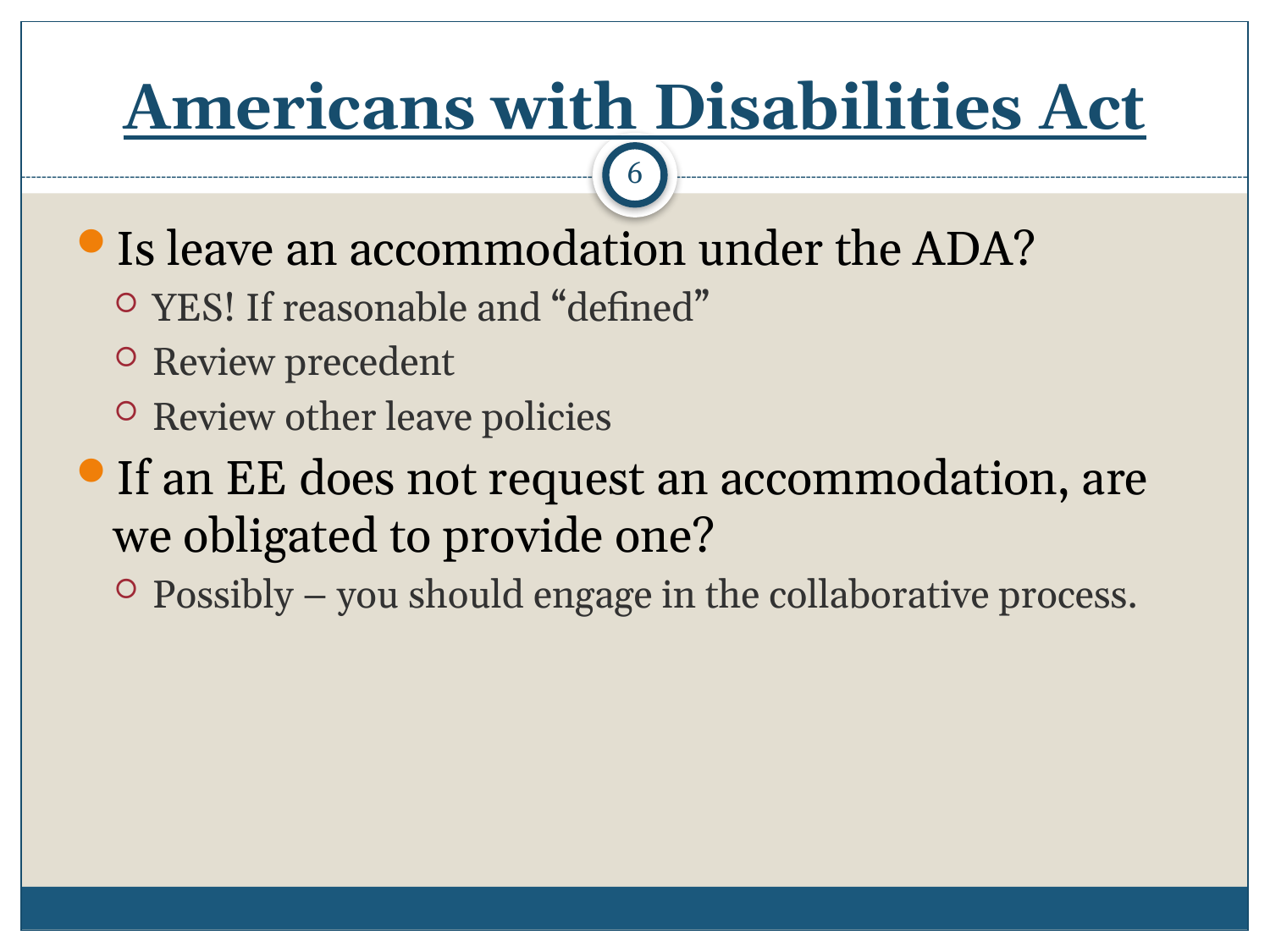

# Americans with Disabilities Act
6
Is leave an accommodation under the ADA?
YES! If reasonable and “defined”
Review precedent
Review other leave policies
If an EE does not request an accommodation, are we obligated to provide one?
Possibly – you should engage in the collaborative process.